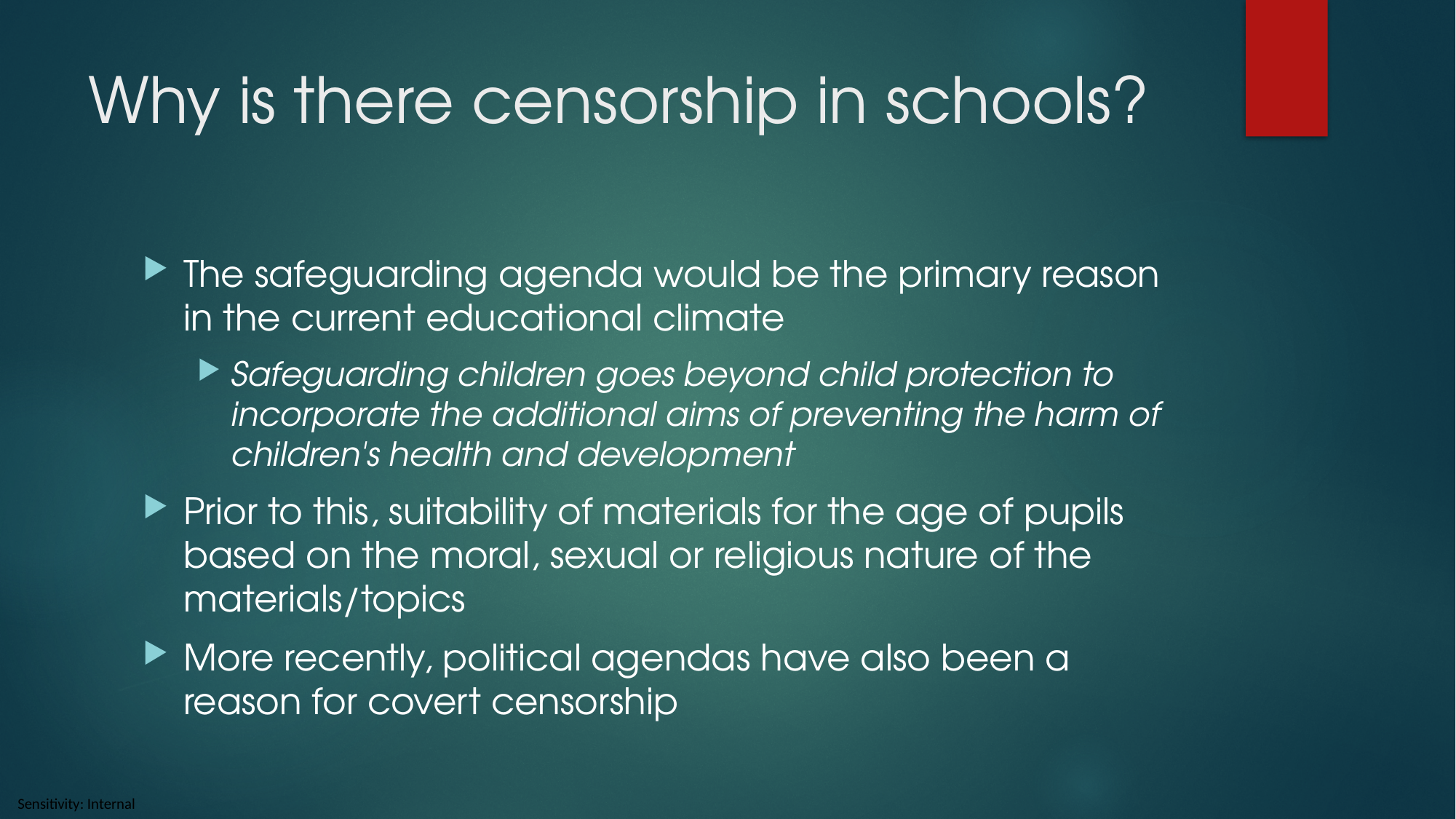

# Why is there censorship in schools?
The safeguarding agenda would be the primary reason in the current educational climate
Safeguarding children goes beyond child protection to incorporate the additional aims of preventing the harm of children's health and development
Prior to this, suitability of materials for the age of pupils based on the moral, sexual or religious nature of the materials/topics
More recently, political agendas have also been a reason for covert censorship